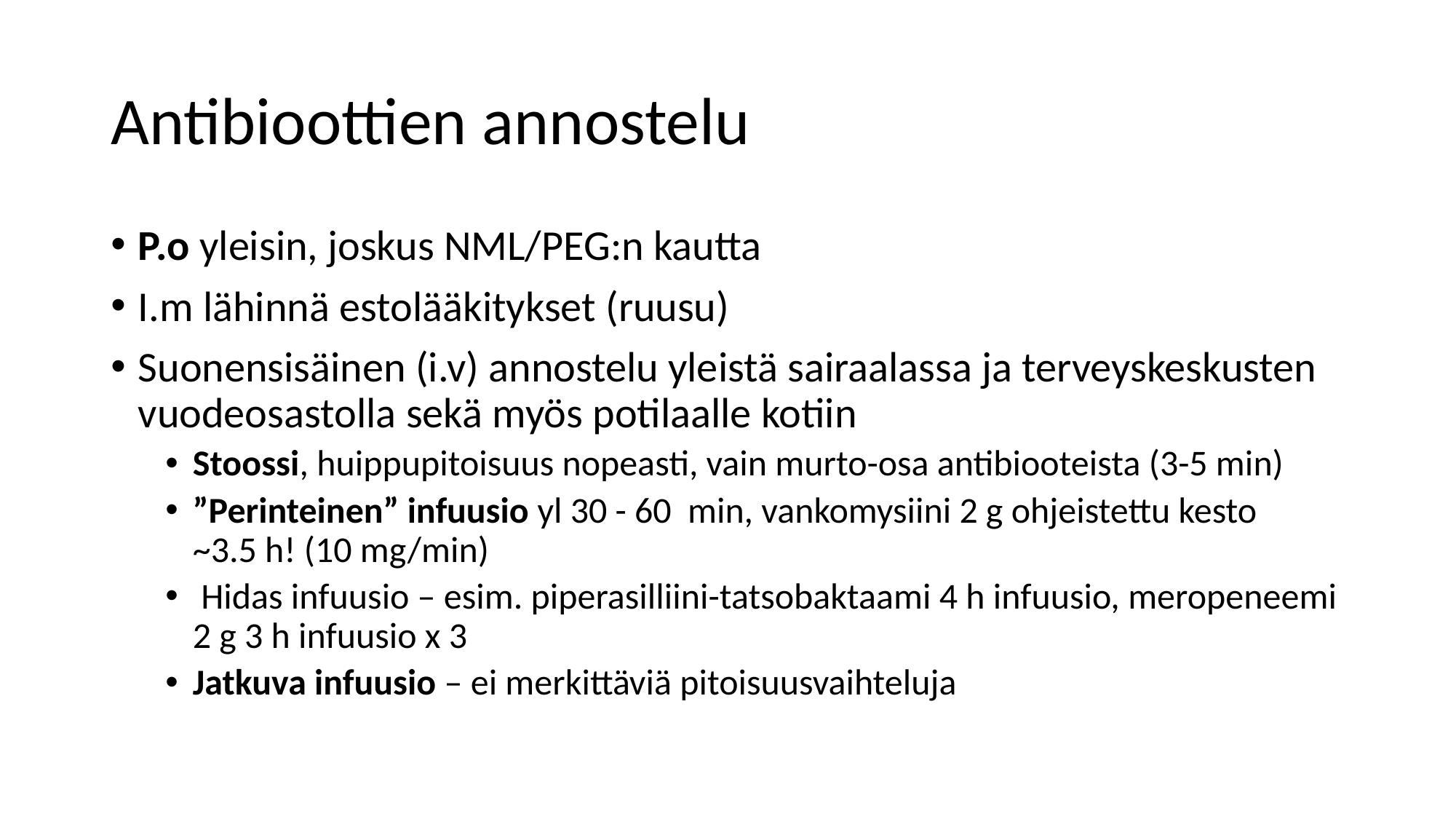

# Antibioottien annostelu
P.o yleisin, joskus NML/PEG:n kautta
I.m lähinnä estolääkitykset (ruusu)
Suonensisäinen (i.v) annostelu yleistä sairaalassa ja terveyskeskusten vuodeosastolla sekä myös potilaalle kotiin
Stoossi, huippupitoisuus nopeasti, vain murto-osa antibiooteista (3-5 min)
”Perinteinen” infuusio yl 30 - 60  min, vankomysiini 2 g ohjeistettu kesto    ~3.5 h! (10 mg/min)
 Hidas infuusio – esim. piperasilliini-tatsobaktaami 4 h infuusio, meropeneemi 2 g 3 h infuusio x 3
Jatkuva infuusio – ei merkittäviä pitoisuusvaihteluja